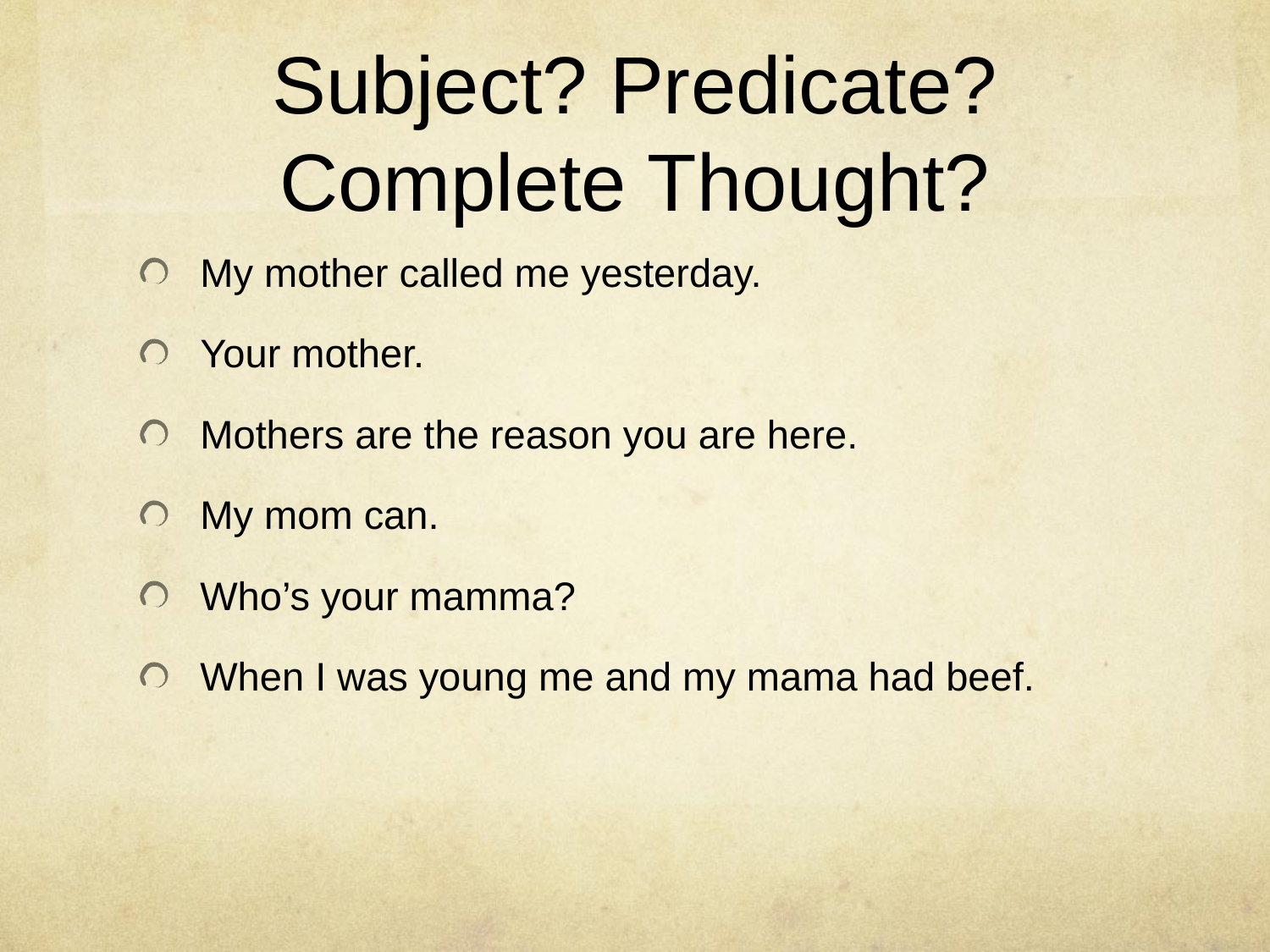

# Subject? Predicate? Complete Thought?
My mother called me yesterday.
Your mother.
Mothers are the reason you are here.
My mom can.
Who’s your mamma?
When I was young me and my mama had beef.